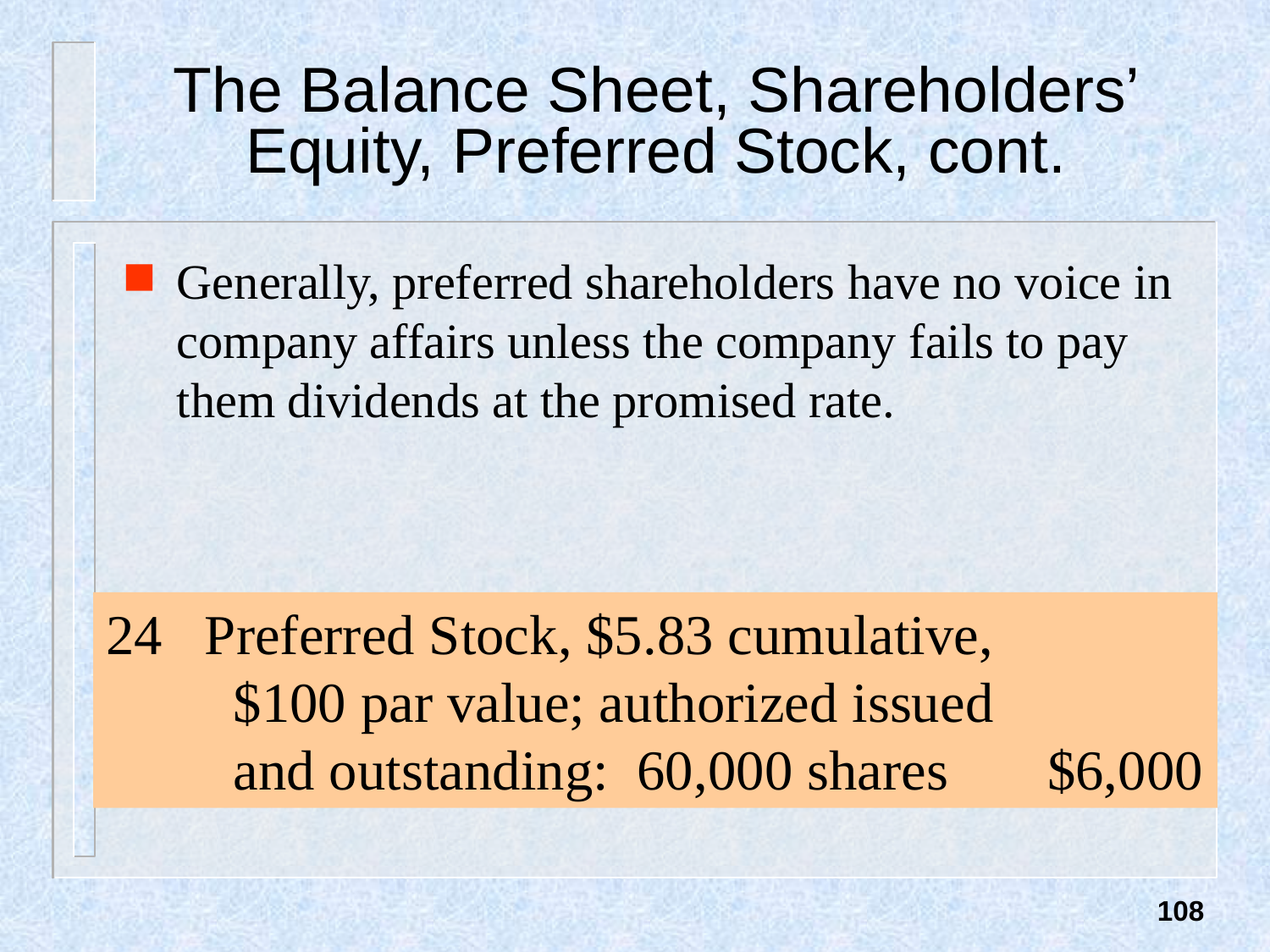

# The Balance Sheet, Shareholders’ Equity, Preferred Stock, cont.
Generally, preferred shareholders have no voice in company affairs unless the company fails to pay them dividends at the promised rate.
24   Preferred Stock, $5.83 cumulative,
         $100 par value; authorized issued
         and outstanding:  60,000 shares       $6,000
108